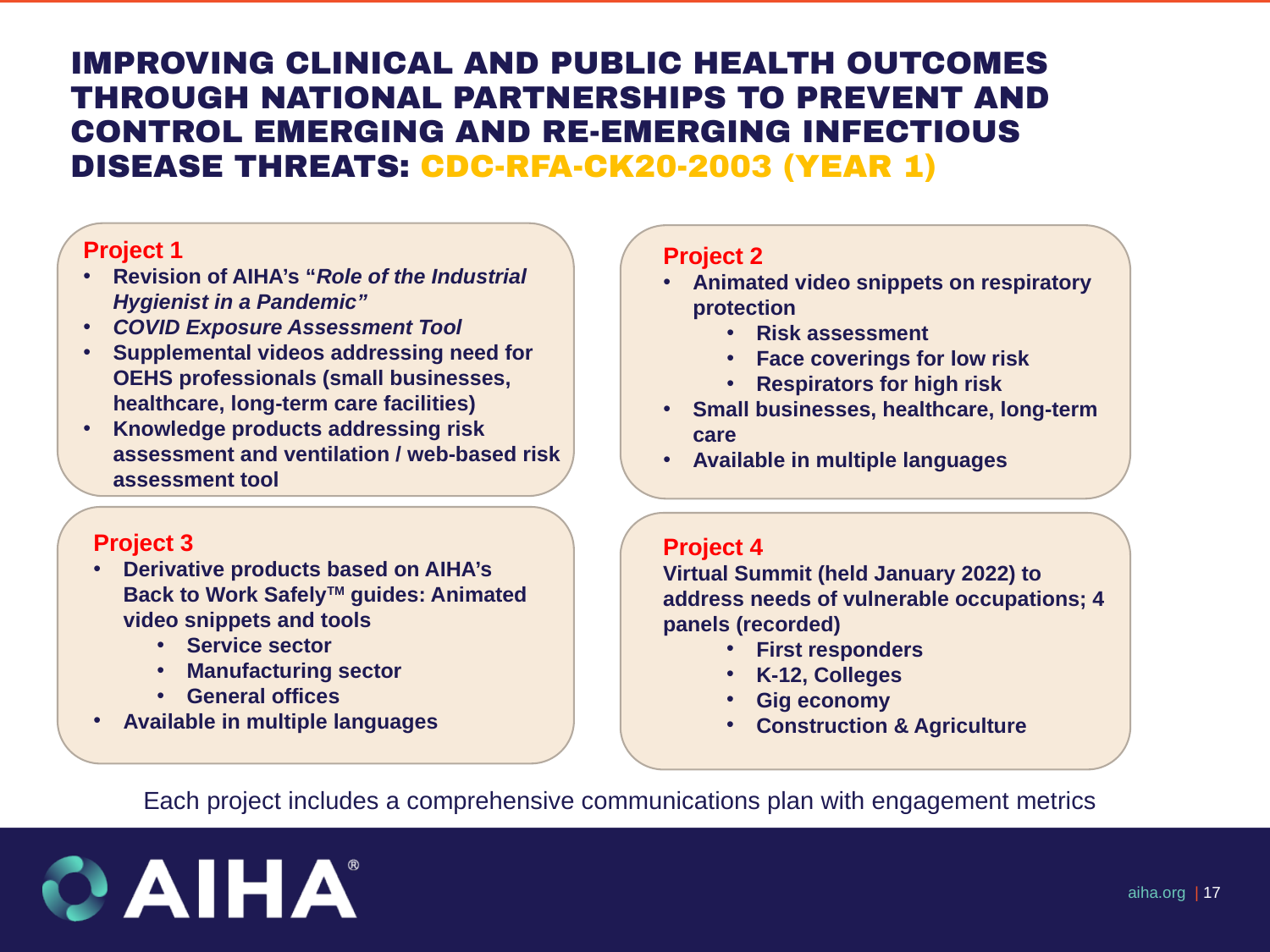

# IMPROVING CLINICAL AND PUBLIC HEALTH OUTCOMES THROUGH NATIONAL PARTNERSHIPS TO PREVENT AND CONTROL EMERGING AND RE-EMERGING INFECTIOUS DISEASE THREATS: CDC-RFA-CK20-2003 (YEAR 1)

Project 1
Revision of AIHA’s “Role of the Industrial Hygienist in a Pandemic”
COVID Exposure Assessment Tool
Supplemental videos addressing need for OEHS professionals (small businesses, healthcare, long-term care facilities)
Knowledge products addressing risk assessment and ventilation / web-based risk assessment tool

Project 2
Animated video snippets on respiratory protection
Risk assessment
Face coverings for low risk
Respirators for high risk
Small businesses, healthcare, long-term care
Available in multiple languages

Project 3
Derivative products based on AIHA’s Back to Work SafelyTM guides: Animated video snippets and tools
Service sector
Manufacturing sector
General offices
Available in multiple languages
Project 4
Virtual Summit (held January 2022) to address needs of vulnerable occupations; 4 panels (recorded)
First responders
K-12, Colleges
Gig economy
Construction & Agriculture
 Each project includes a comprehensive communications plan with engagement metrics
 aiha.org  | 17
www.backtoworksafely.org/cdc